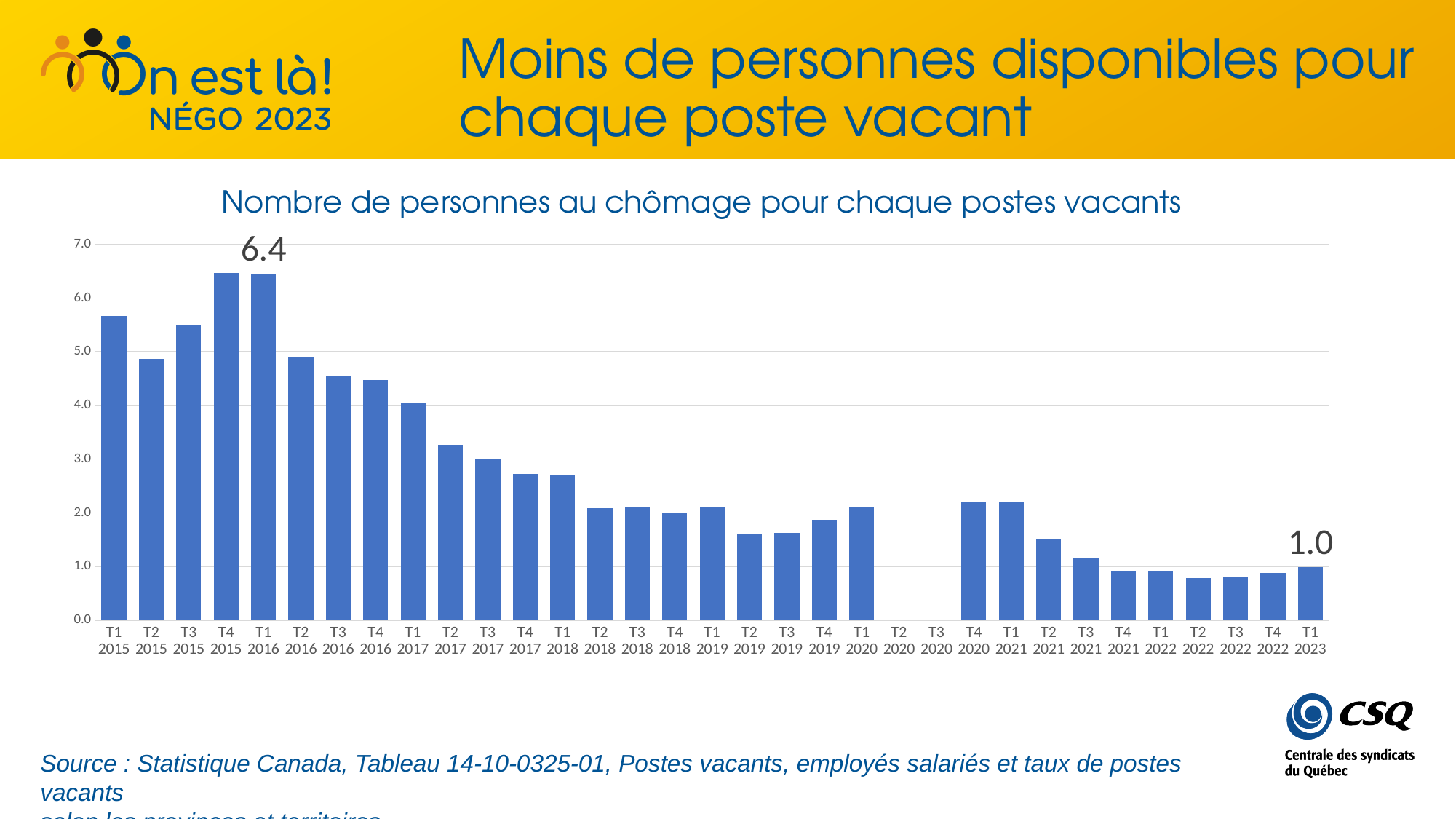

# Moins de personnes disponibles pour chaque poste vacant

### Chart: Nombre de personnes au chômage pour chaque postes vacants

| Category | Ratio chômeurs/postes vacants |
|---|---|
| T1 2015 | 5.662341955210313 |
| T2 2015 | 4.868183973447131 |
| T3 2015 | 5.50465185667399 |
| T4 2015 | 6.462343964498931 |
| T1 2016 | 6.437433087725928 |
| T2 2016 | 4.89237277591141 |
| T3 2016 | 4.556911482119238 |
| T4 2016 | 4.4705449576961485 |
| T1 2017 | 4.045087615672376 |
| T2 2017 | 3.2609560168615284 |
| T3 2017 | 3.00718629076838 |
| T4 2017 | 2.7274529951507938 |
| T1 2018 | 2.7057978818883504 |
| T2 2018 | 2.0885087606194754 |
| T3 2018 | 2.1099897245330292 |
| T4 2018 | 1.9966345677964905 |
| T1 2019 | 2.0989654015088504 |
| T2 2019 | 1.611831173147225 |
| T3 2019 | 1.6236457500181776 |
| T4 2019 | 1.8693284936479129 |
| T1 2020 | 2.1023803961269887 |
| T2 2020 | 0.0 |
| T3 2020 | 0.0 |
| T4 2020 | 2.1938569311599085 |
| T1 2021 | 2.201568333730523 |
| T2 2021 | 1.523603492235185 |
| T3 2021 | 1.1522789329972696 |
| T4 2021 | 0.9269057417205566 |
| T1 2022 | 0.924811694968133 |
| T2 2022 | 0.7813472181288273 |
| T3 2022 | 0.8072398435067484 |
| T4 2022 | 0.8858768967966985 |
| T1 2023 | 0.9823079402235679 |
Source : Statistique Canada, Tableau 14-10-0325-01, Postes vacants, employés salariés et taux de postes vacants
selon les provinces et territoires